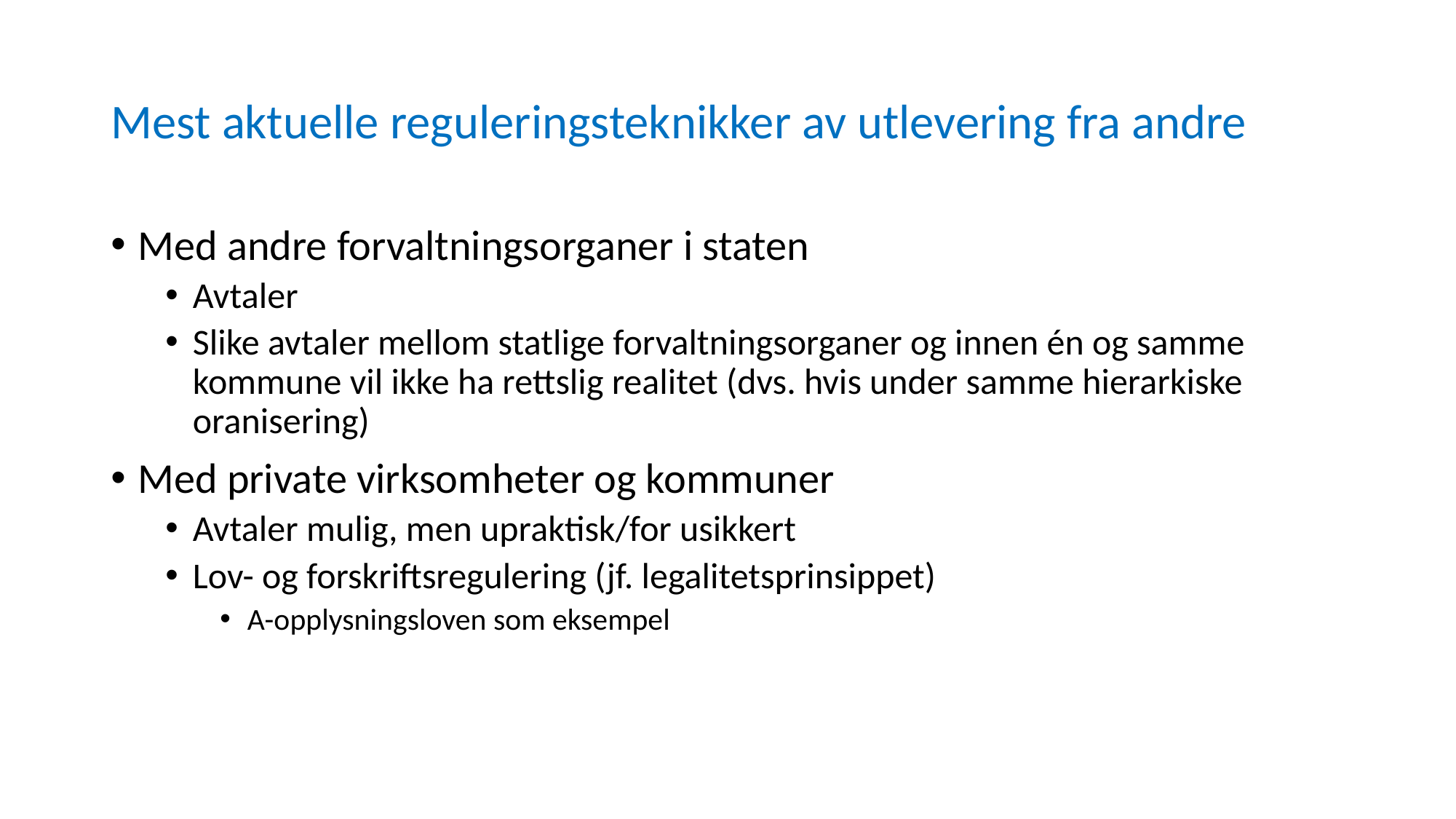

# Mest aktuelle reguleringsteknikker av utlevering fra andre
Med andre forvaltningsorganer i staten
Avtaler
Slike avtaler mellom statlige forvaltningsorganer og innen én og samme kommune vil ikke ha rettslig realitet (dvs. hvis under samme hierarkiske oranisering)
Med private virksomheter og kommuner
Avtaler mulig, men upraktisk/for usikkert
Lov- og forskriftsregulering (jf. legalitetsprinsippet)
A-opplysningsloven som eksempel